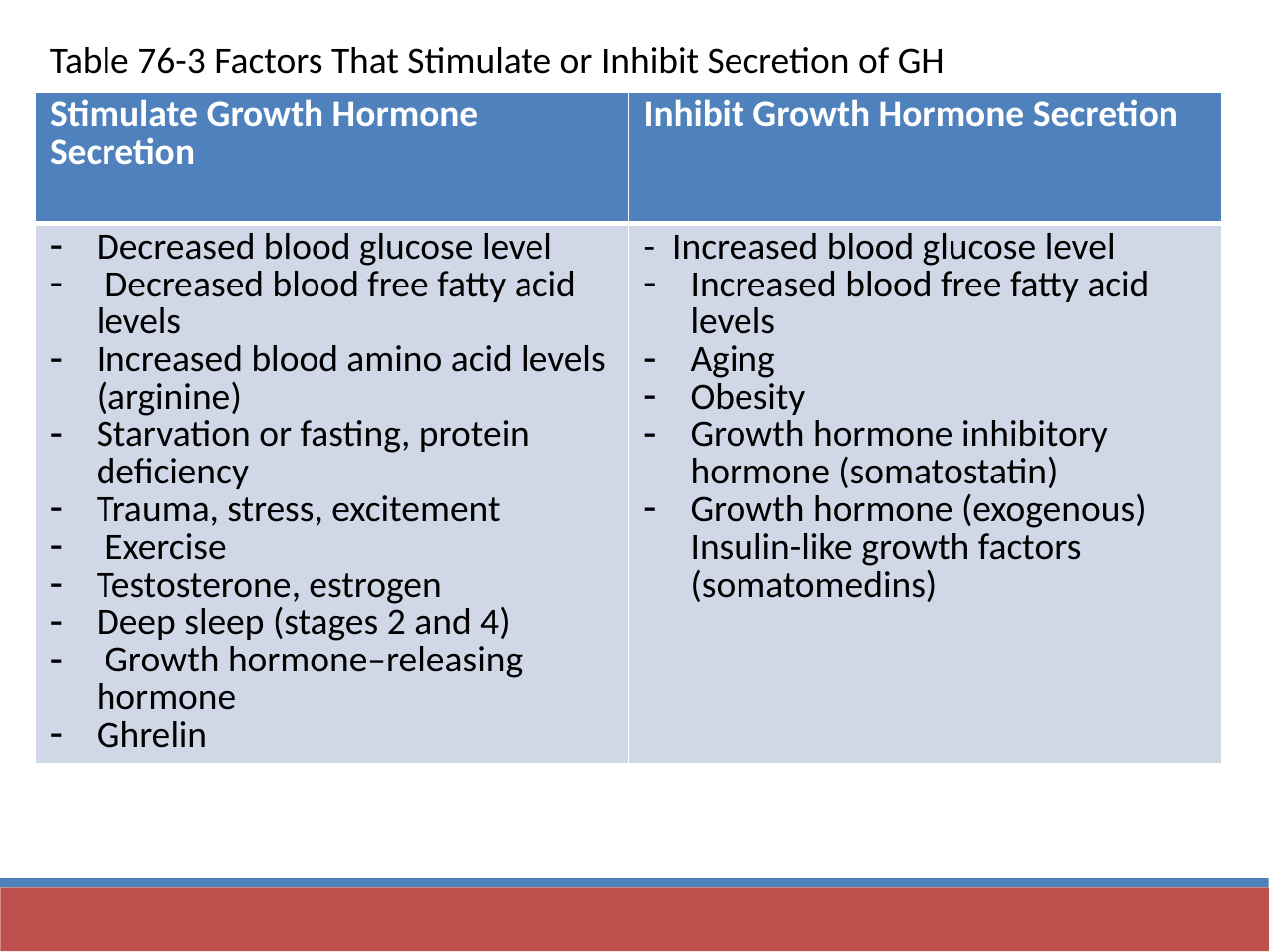

Table 76-3 Factors That Stimulate or Inhibit Secretion of GH
| Stimulate Growth Hormone Secretion | Inhibit Growth Hormone Secretion |
| --- | --- |
| Decreased blood glucose level Decreased blood free fatty acid levels Increased blood amino acid levels (arginine) Starvation or fasting, protein deficiency Trauma, stress, excitement Exercise Testosterone, estrogen Deep sleep (stages 2 and 4) Growth hormone–releasing hormone Ghrelin | - Increased blood glucose level Increased blood free fatty acid levels Aging Obesity Growth hormone inhibitory hormone (somatostatin) Growth hormone (exogenous) Insulin-like growth factors (somatomedins) |